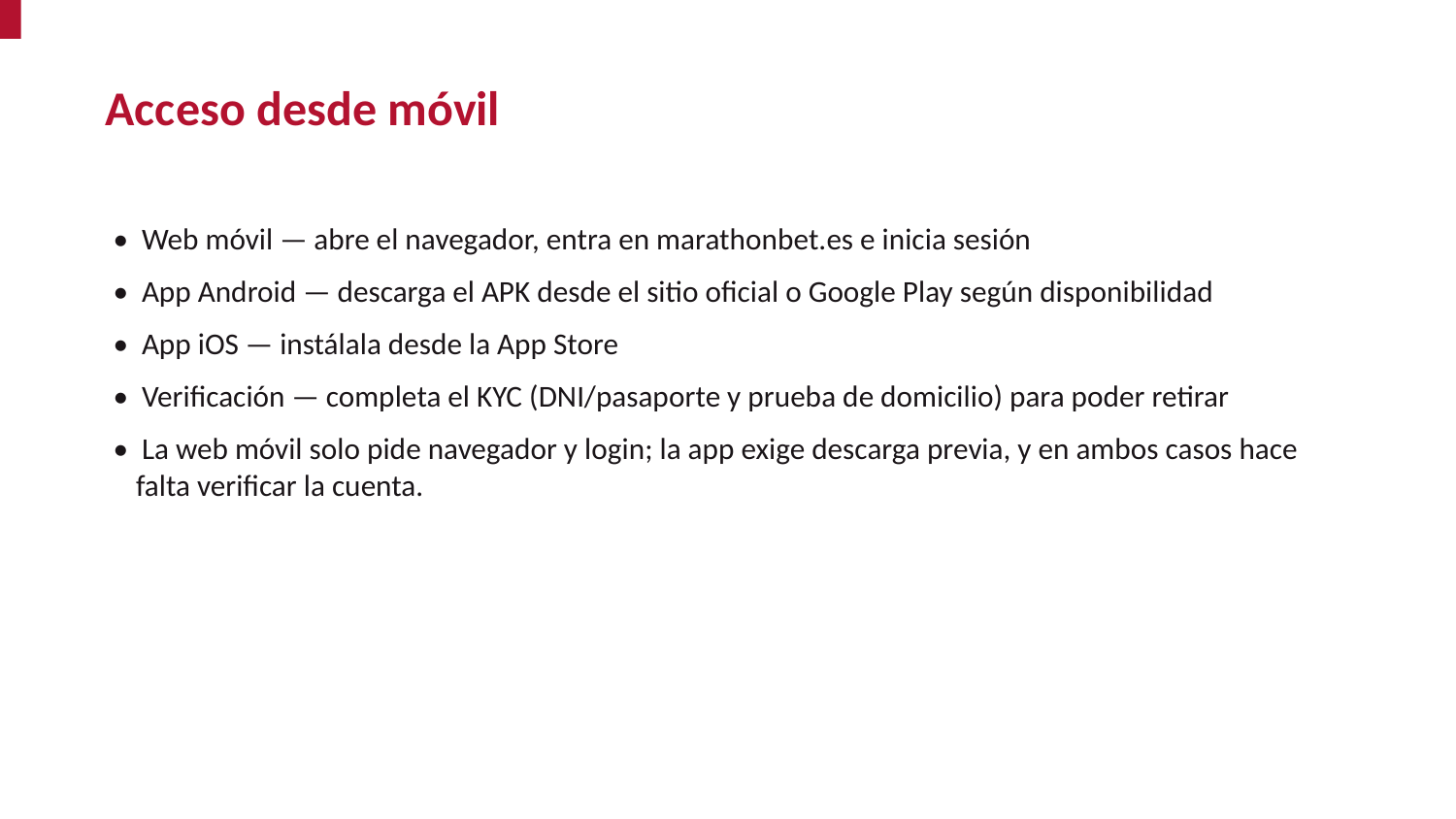

Acceso desde móvil
•  Web móvil — abre el navegador, entra en marathonbet.es e inicia sesión
•  App Android — descarga el APK desde el sitio oficial o Google Play según disponibilidad
•  App iOS — instálala desde la App Store
•  Verificación — completa el KYC (DNI/pasaporte y prueba de domicilio) para poder retirar
•  La web móvil solo pide navegador y login; la app exige descarga previa, y en ambos casos hace falta verificar la cuenta.